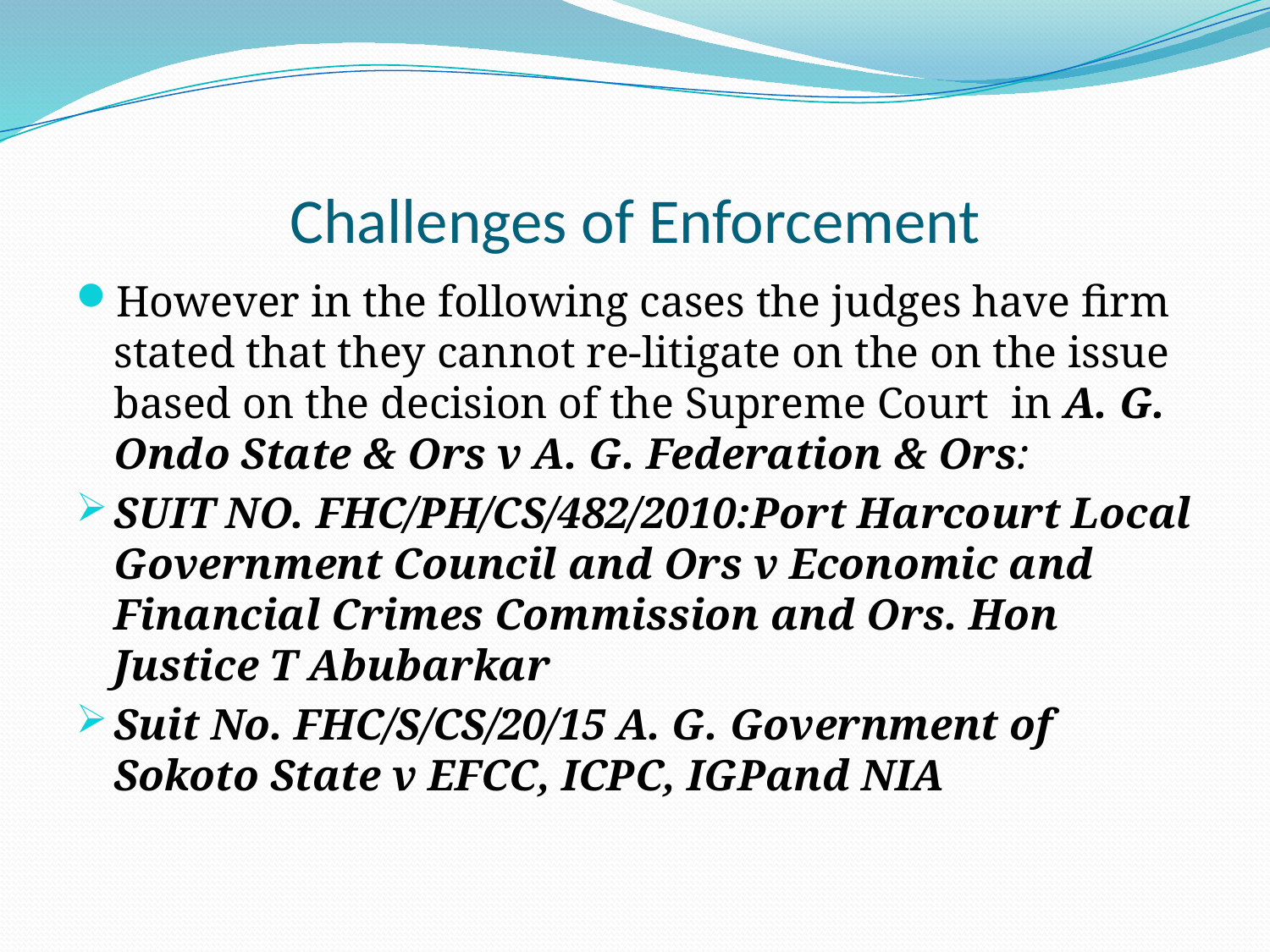

# Challenges of Enforcement
However in the following cases the judges have firm stated that they cannot re-litigate on the on the issue based on the decision of the Supreme Court  in A. G. Ondo State & Ors v A. G. Federation & Ors:
SUIT NO. FHC/PH/CS/482/2010:Port Harcourt Local Government Council and Ors v Economic and Financial Crimes Commission and Ors. Hon Justice T Abubarkar
Suit No. FHC/S/CS/20/15 A. G. Government of Sokoto State v EFCC, ICPC, IGPand NIA